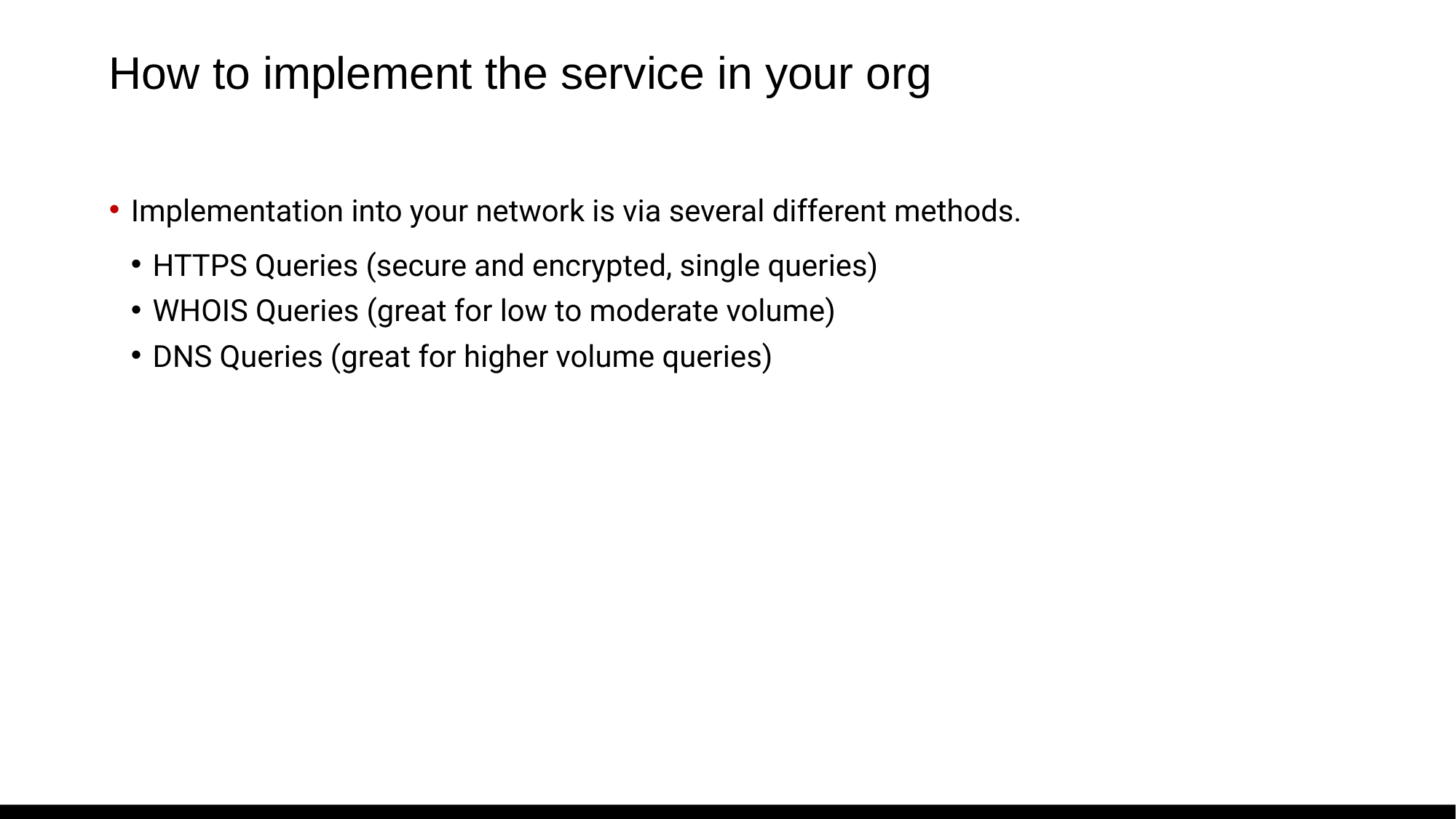

# How to implement the service in your org
Implementation into your network is via several different methods.
HTTPS Queries (secure and encrypted, single queries)
WHOIS Queries (great for low to moderate volume)
DNS Queries (great for higher volume queries)